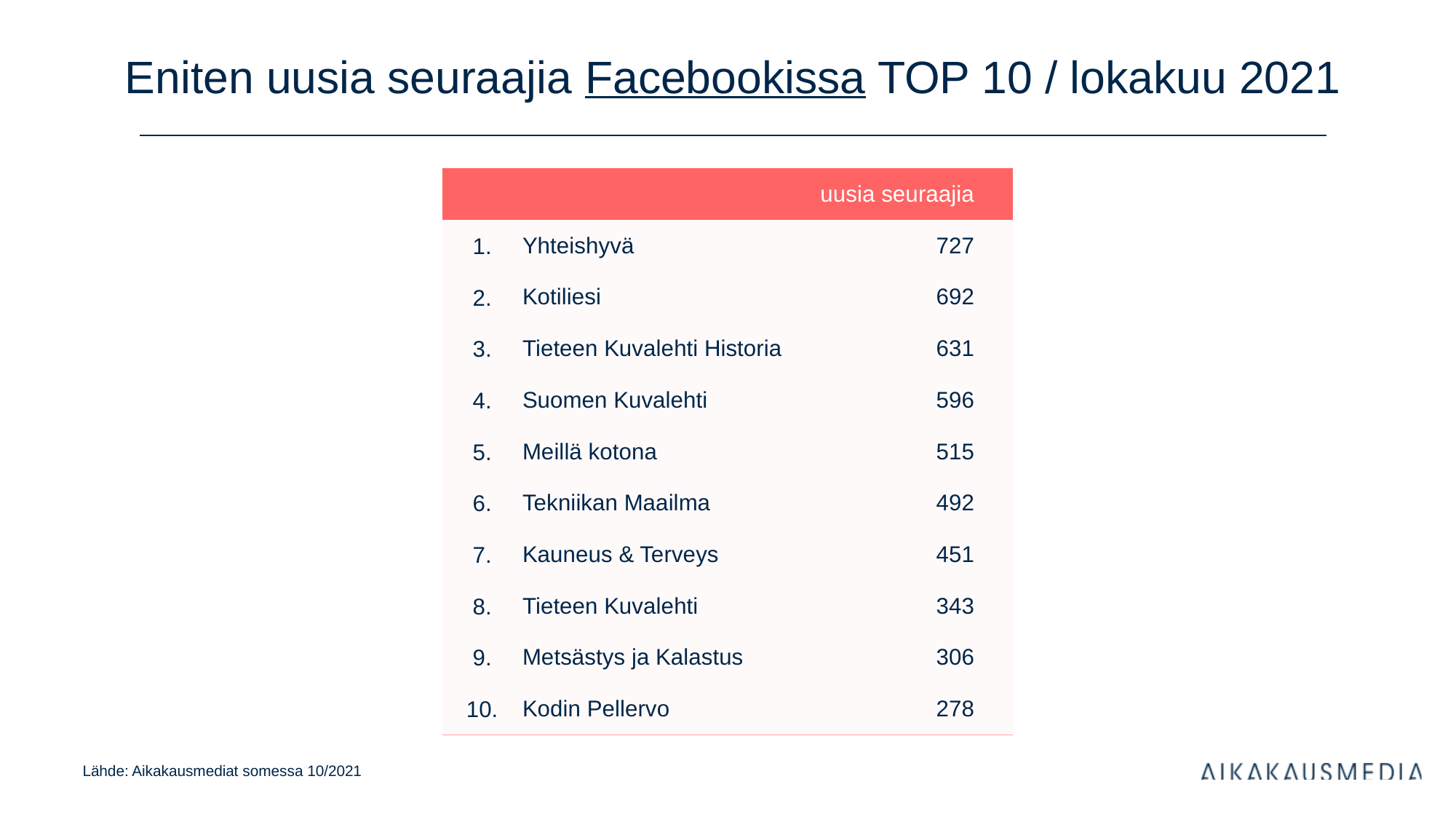

# Eniten uusia seuraajia Facebookissa TOP 10 / lokakuu 2021
| uusia seuraajia |  | kanavan tilaajia |  |
| --- | --- | --- | --- |
| 1. | Yhteishyvä | 727 |  |
| 2. | Kotiliesi | 692 |  |
| 3. | Tieteen Kuvalehti Historia | 631 |  |
| 4. | Suomen Kuvalehti | 596 |  |
| 5. | Meillä kotona | 515 |  |
| 6. | Tekniikan Maailma | 492 |  |
| 7. | Kauneus & Terveys | 451 |  |
| 8. | Tieteen Kuvalehti | 343 |  |
| 9. | Metsästys ja Kalastus | 306 |  |
| 10. | Kodin Pellervo | 278 |  |